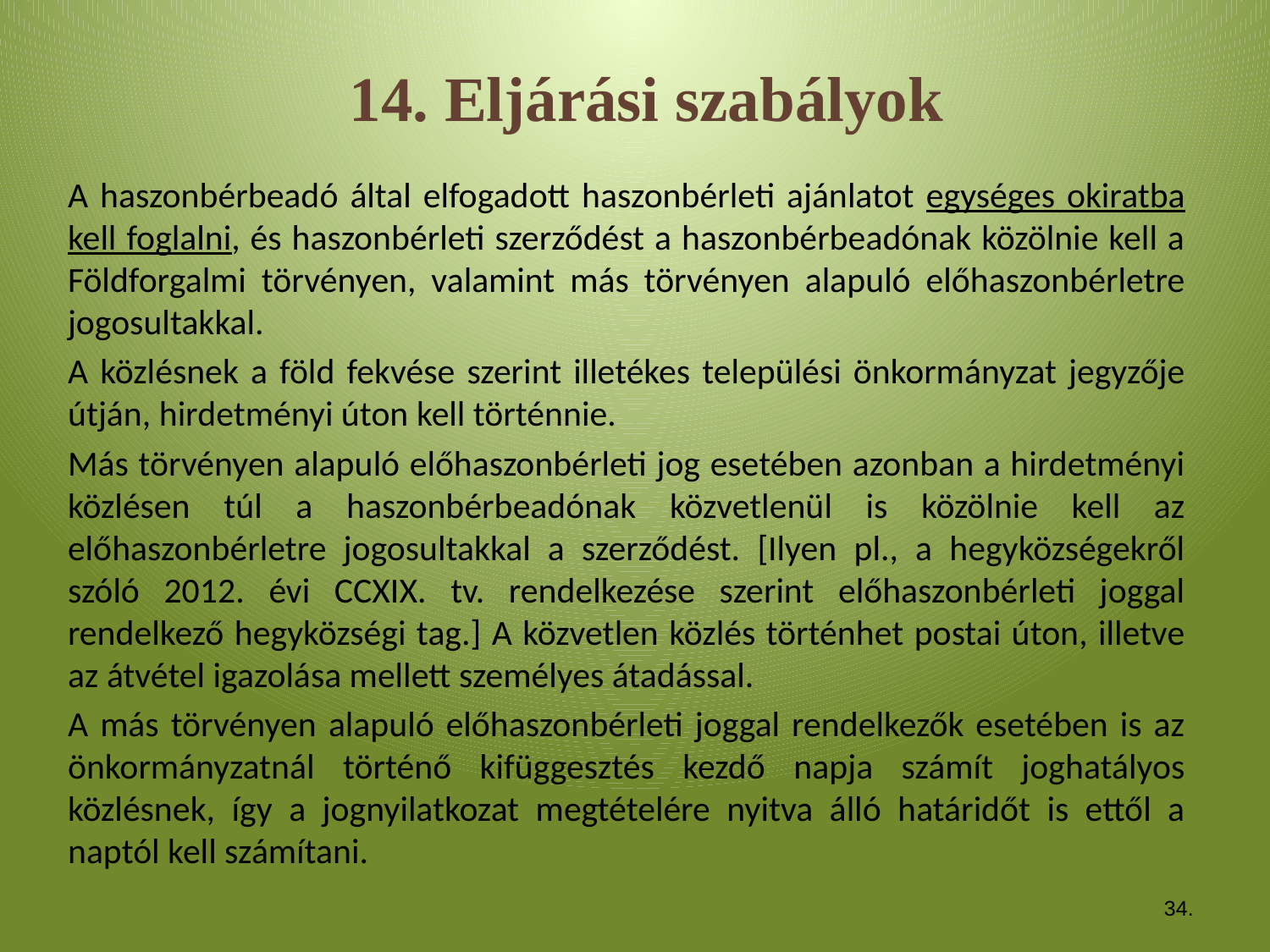

14. Eljárási szabályok
A haszonbérbeadó által elfogadott haszonbérleti ajánlatot egységes okiratba kell foglalni, és haszonbérleti szerződést a haszonbérbeadónak közölnie kell a Földforgalmi törvényen, valamint más törvényen alapuló előhaszonbérletre jogosultakkal.
A közlésnek a föld fekvése szerint illetékes települési önkormányzat jegyzője útján, hirdetményi úton kell történnie.
Más törvényen alapuló előhaszonbérleti jog esetében azonban a hirdetményi közlésen túl a haszonbérbeadónak közvetlenül is közölnie kell az előhaszonbérletre jogosultakkal a szerződést. [Ilyen pl., a hegyközségekről szóló 2012. évi CCXIX. tv. rendelkezése szerint előhaszonbérleti joggal rendelkező hegyközségi tag.] A közvetlen közlés történhet postai úton, illetve az átvétel igazolása mellett személyes átadással.
A más törvényen alapuló előhaszonbérleti joggal rendelkezők esetében is az önkormányzatnál történő kifüggesztés kezdő napja számít joghatályos közlésnek, így a jognyilatkozat megtételére nyitva álló határidőt is ettől a naptól kell számítani.

34.